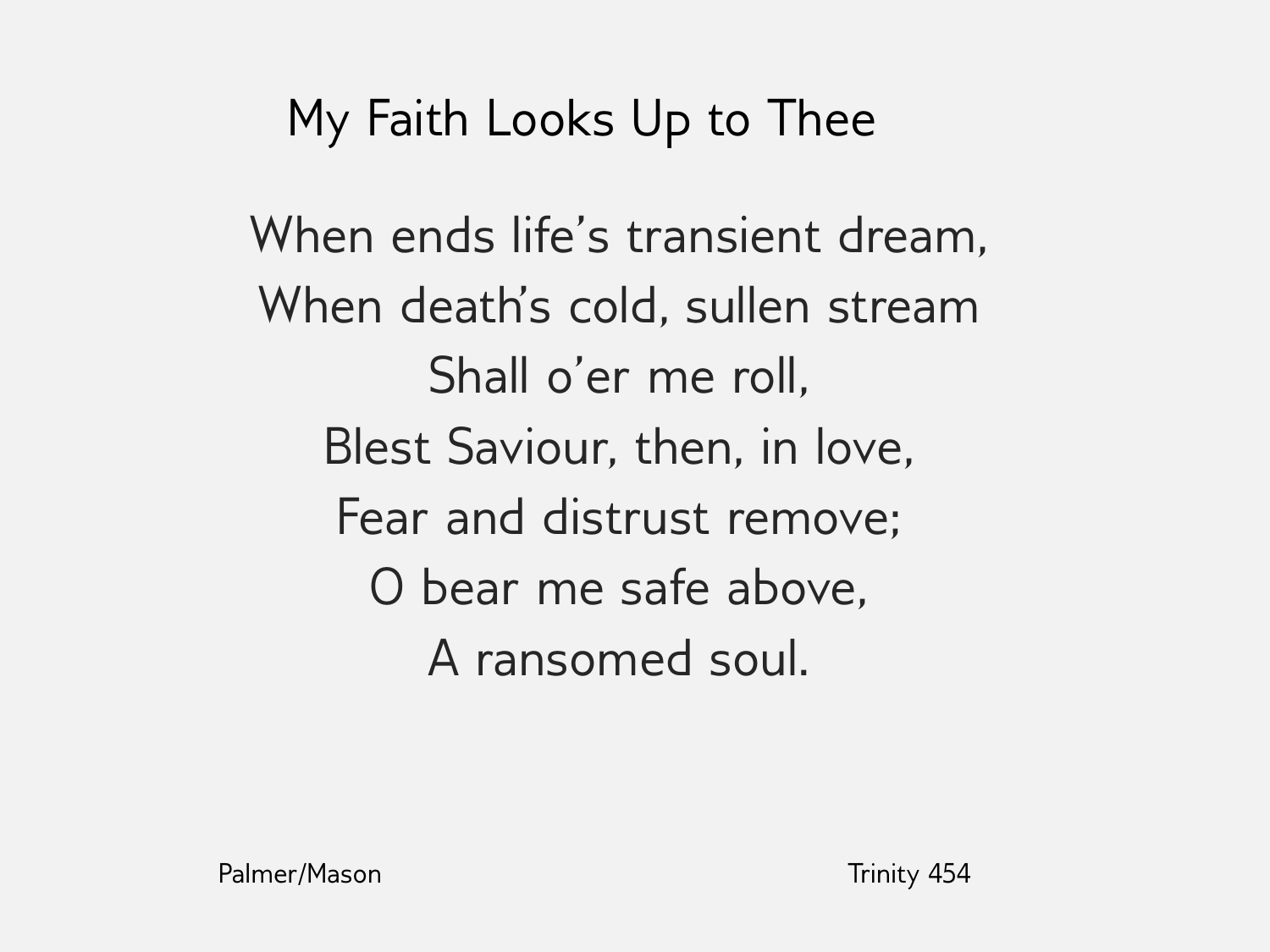

My Faith Looks Up to Thee
When ends life’s transient dream,
When death’s cold, sullen stream
Shall o’er me roll,
Blest Saviour, then, in love,
Fear and distrust remove;
O bear me safe above,
A ransomed soul.
Palmer/Mason
Trinity 454